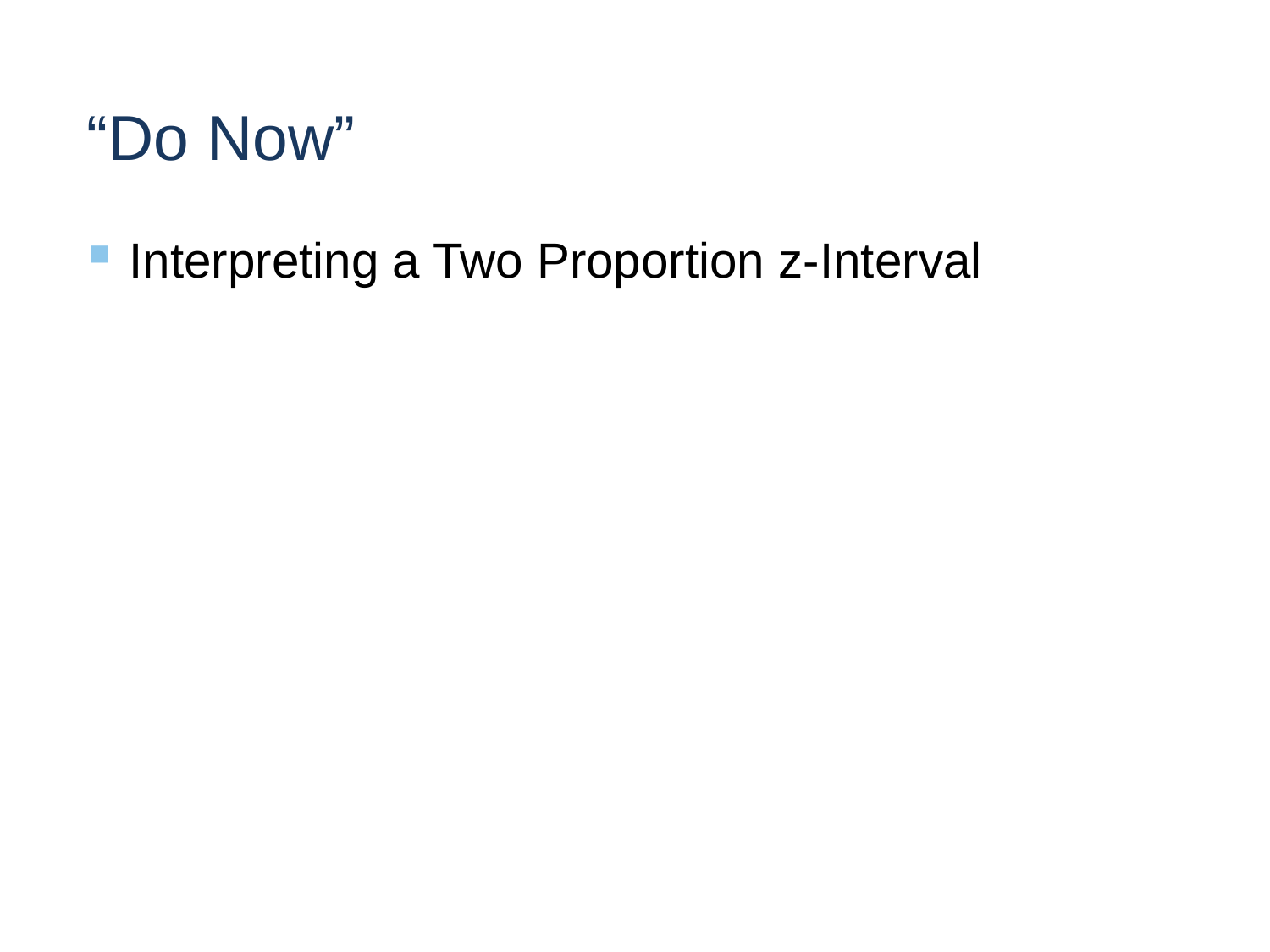

# “Do Now”
Interpreting a Two Proportion z-Interval